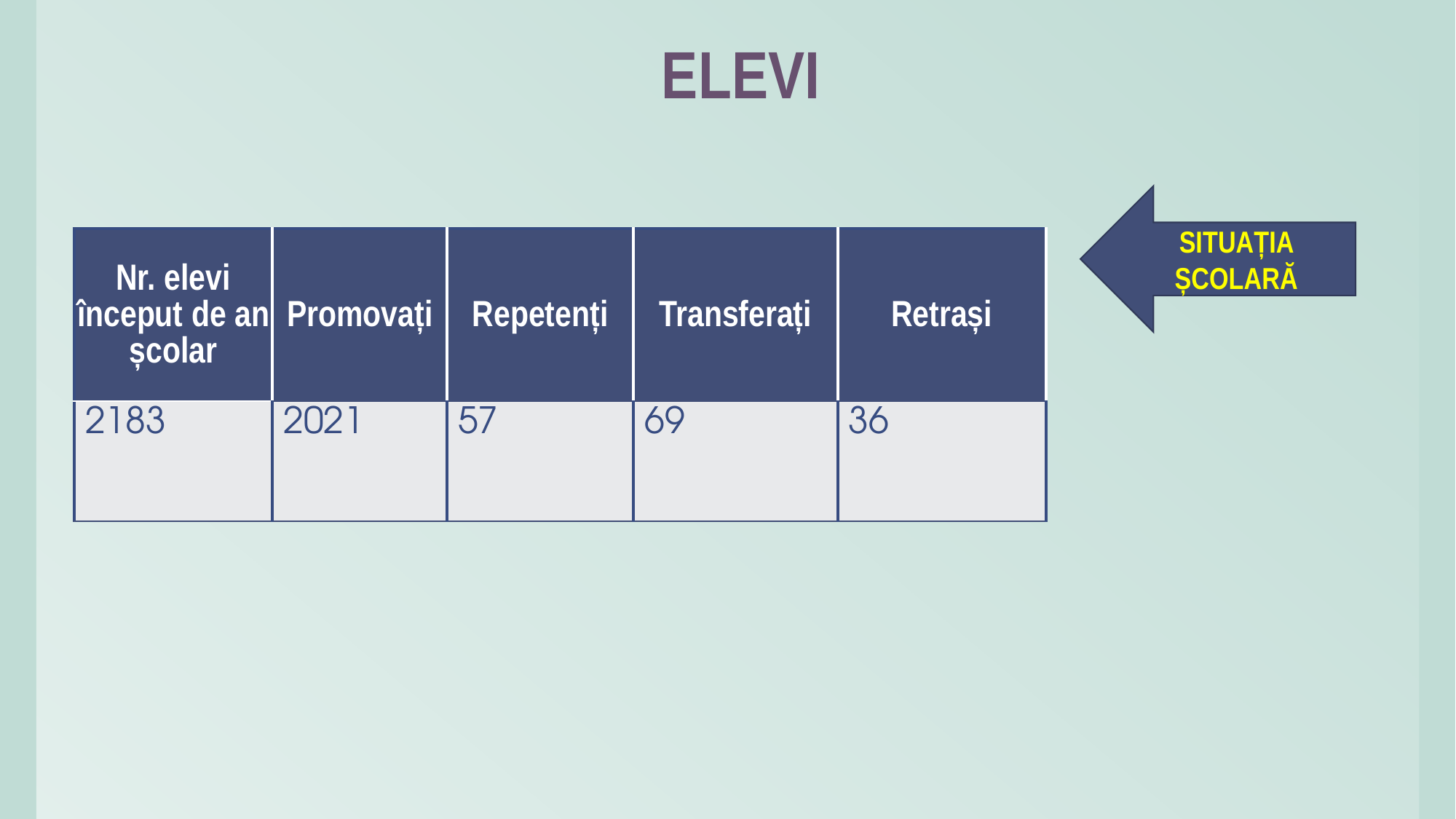

# ELEVI
SITUAȚIA ȘCOLARĂ
| Nr. elevi început de an școlar | Promovați | Repetenți | Transferați | Retrași |
| --- | --- | --- | --- | --- |
| 2183 | 2021 | 57 | 69 | 36 |